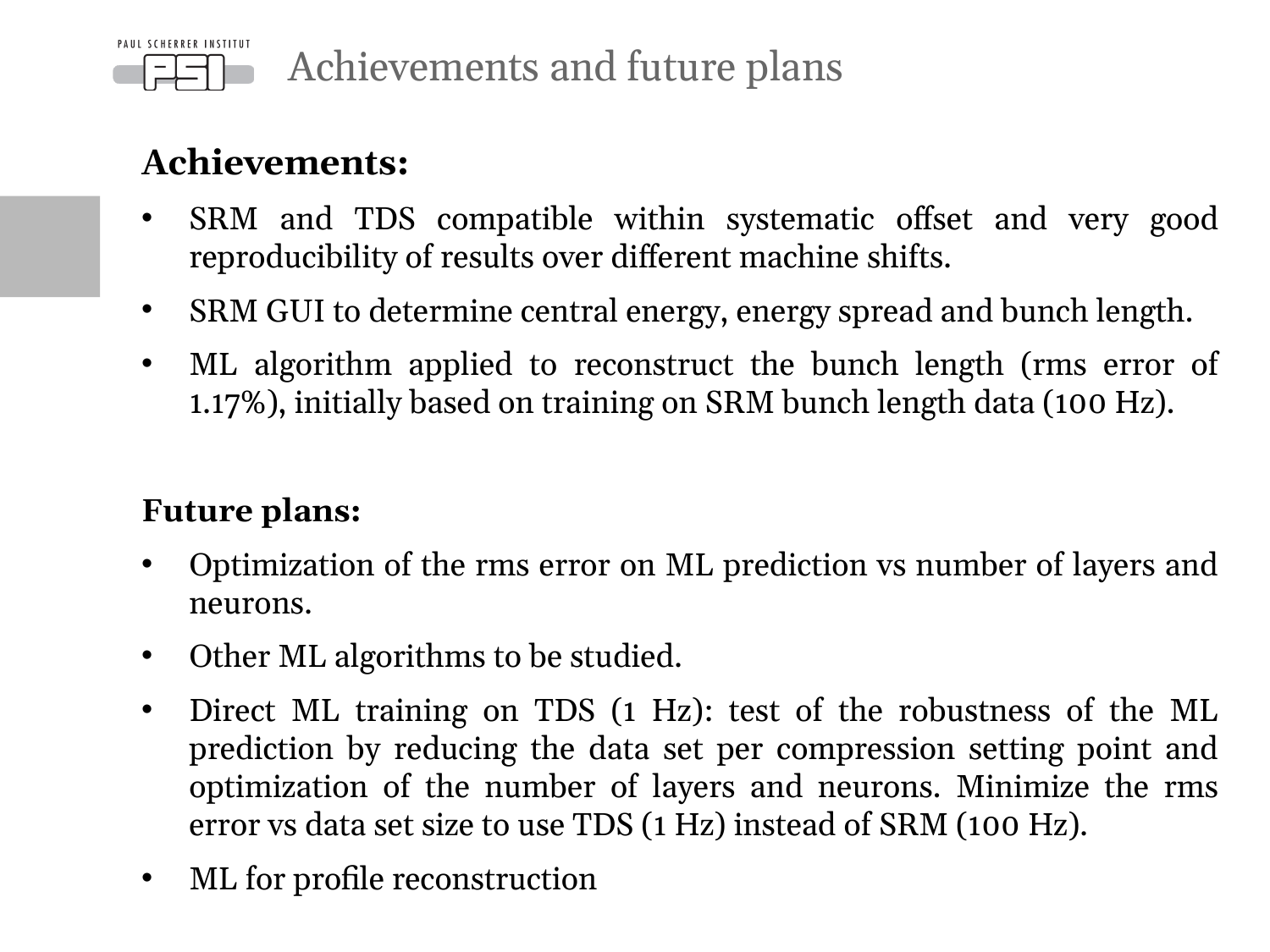

# Achievements and future plans
Achievements:
SRM and TDS compatible within systematic offset and very good reproducibility of results over different machine shifts.
SRM GUI to determine central energy, energy spread and bunch length.
ML algorithm applied to reconstruct the bunch length (rms error of 1.17%), initially based on training on SRM bunch length data (100 Hz).

Future plans:
Optimization of the rms error on ML prediction vs number of layers and neurons.
Other ML algorithms to be studied.
Direct ML training on TDS (1 Hz): test of the robustness of the ML prediction by reducing the data set per compression setting point and optimization of the number of layers and neurons. Minimize the rms error vs data set size to use TDS (1 Hz) instead of SRM (100 Hz).
ML for profile reconstruction